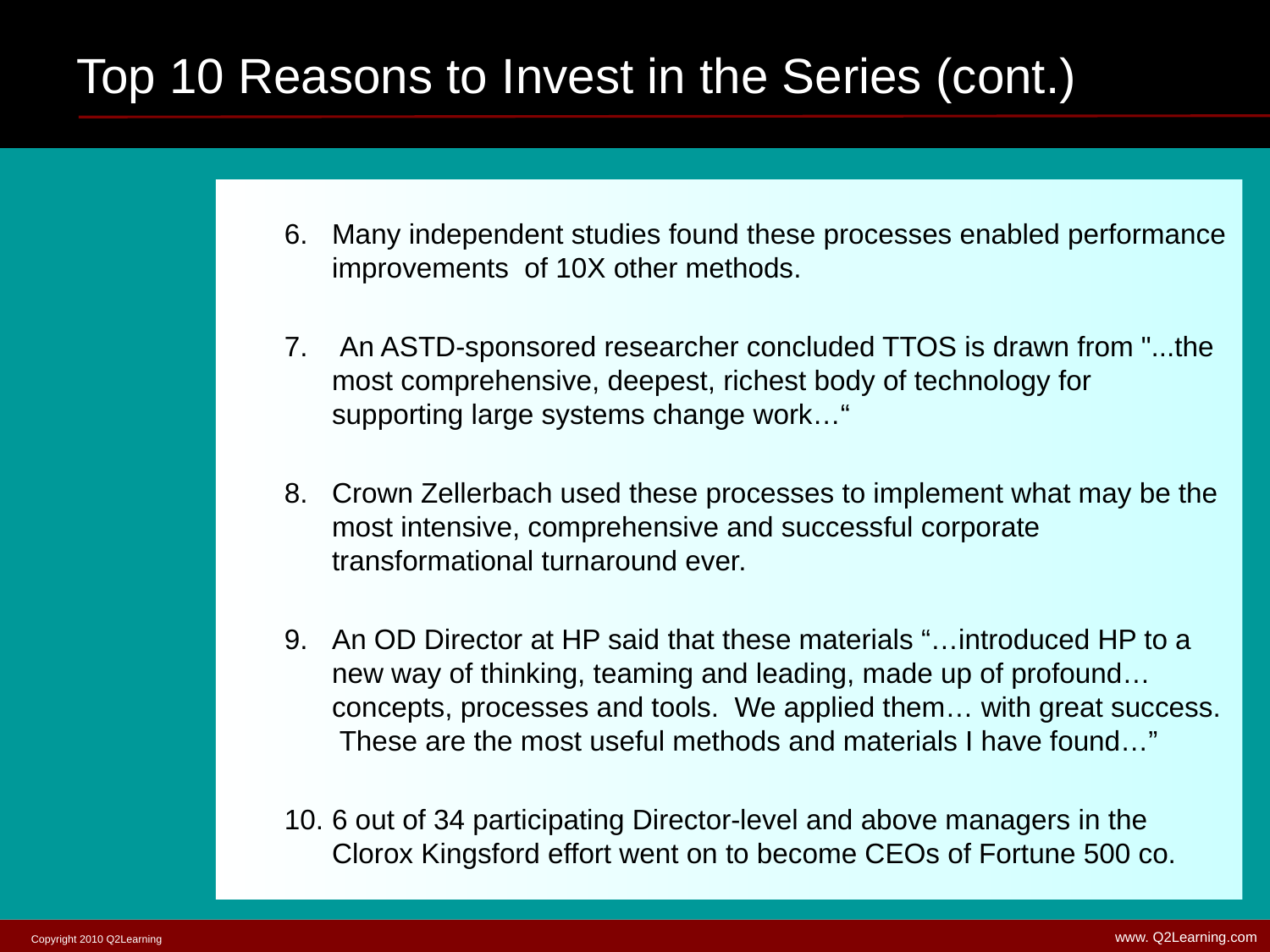

# Top 10 Reasons to Invest in the Series (cont.)

Many independent studies found these processes enabled performance improvements  of 10X other methods.

 An ASTD-sponsored researcher concluded TTOS is drawn from "...the most comprehensive, deepest, richest body of technology for supporting large systems change work…“

Crown Zellerbach used these processes to implement what may be the most intensive, comprehensive and successful corporate transformational turnaround ever.

An OD Director at HP said that these materials “…introduced HP to a   new way of thinking, teaming and leading, made up of profound…   concepts, processes and tools.  We applied them… with great success.   These are the most useful methods and materials I have found…”

6 out of 34 participating Director-level and above managers in the Clorox Kingsford effort went on to become CEOs of Fortune 500 co.